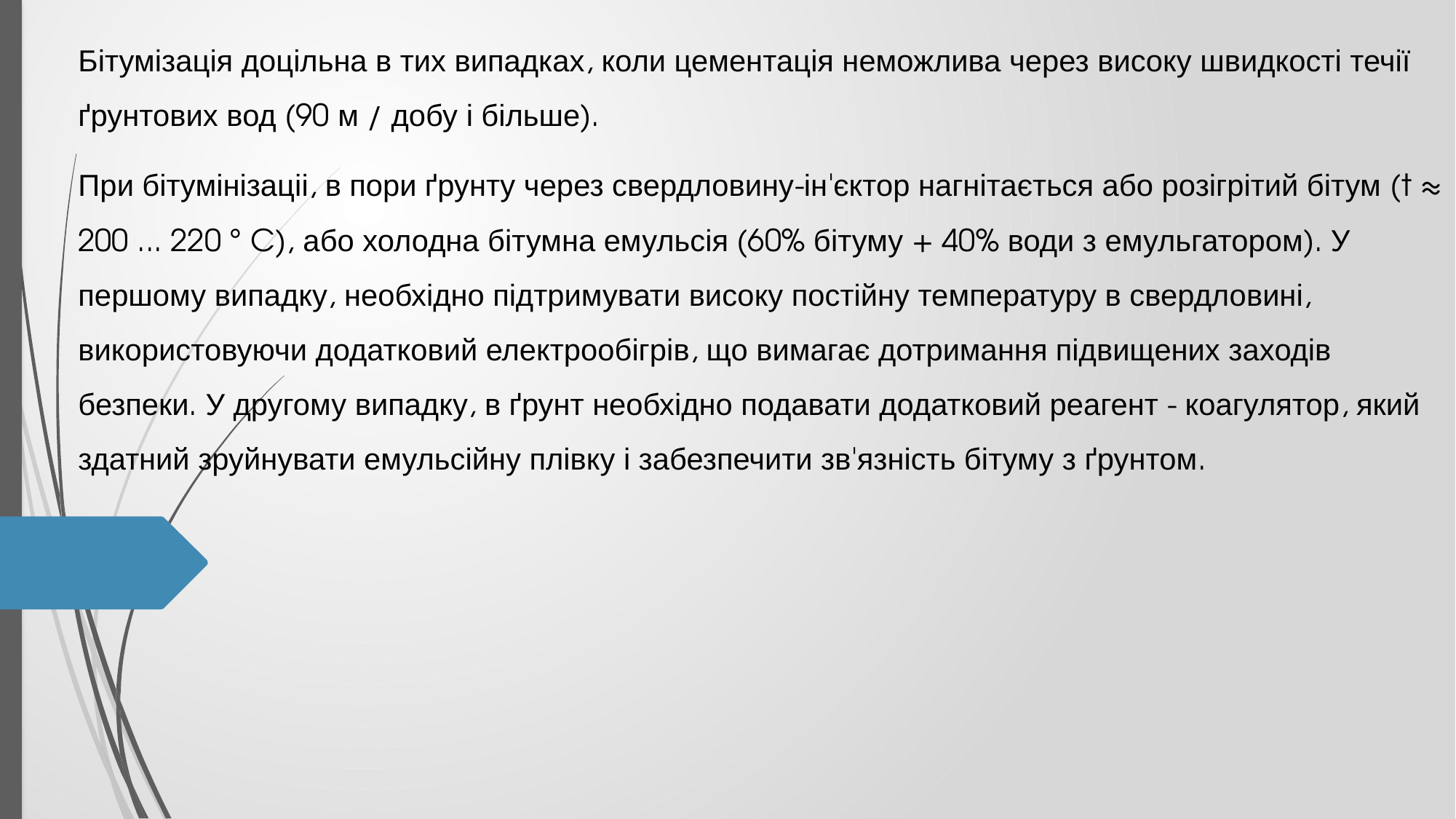

Бітумізація доцільна в тих випадках, коли цементація неможлива через високу швидкості течії ґрунтових вод (90 м / добу і більше).
При бітумінізаціі, в пори ґрунту через свердловину-ін'єктор нагнітається або розігрітий бітум (t ≈ 200 ... 220 ° C), або холодна бітумна емульсія (60% бітуму + 40% води з емульгатором). У першому випадку, необхідно підтримувати високу постійну температуру в свердловині, використовуючи додатковий електрообігрів, що вимагає дотримання підвищених заходів безпеки. У другому випадку, в ґрунт необхідно подавати додатковий реагент - коагулятор, який здатний зруйнувати емульсійну плівку і забезпечити зв'язність бітуму з ґрунтом.